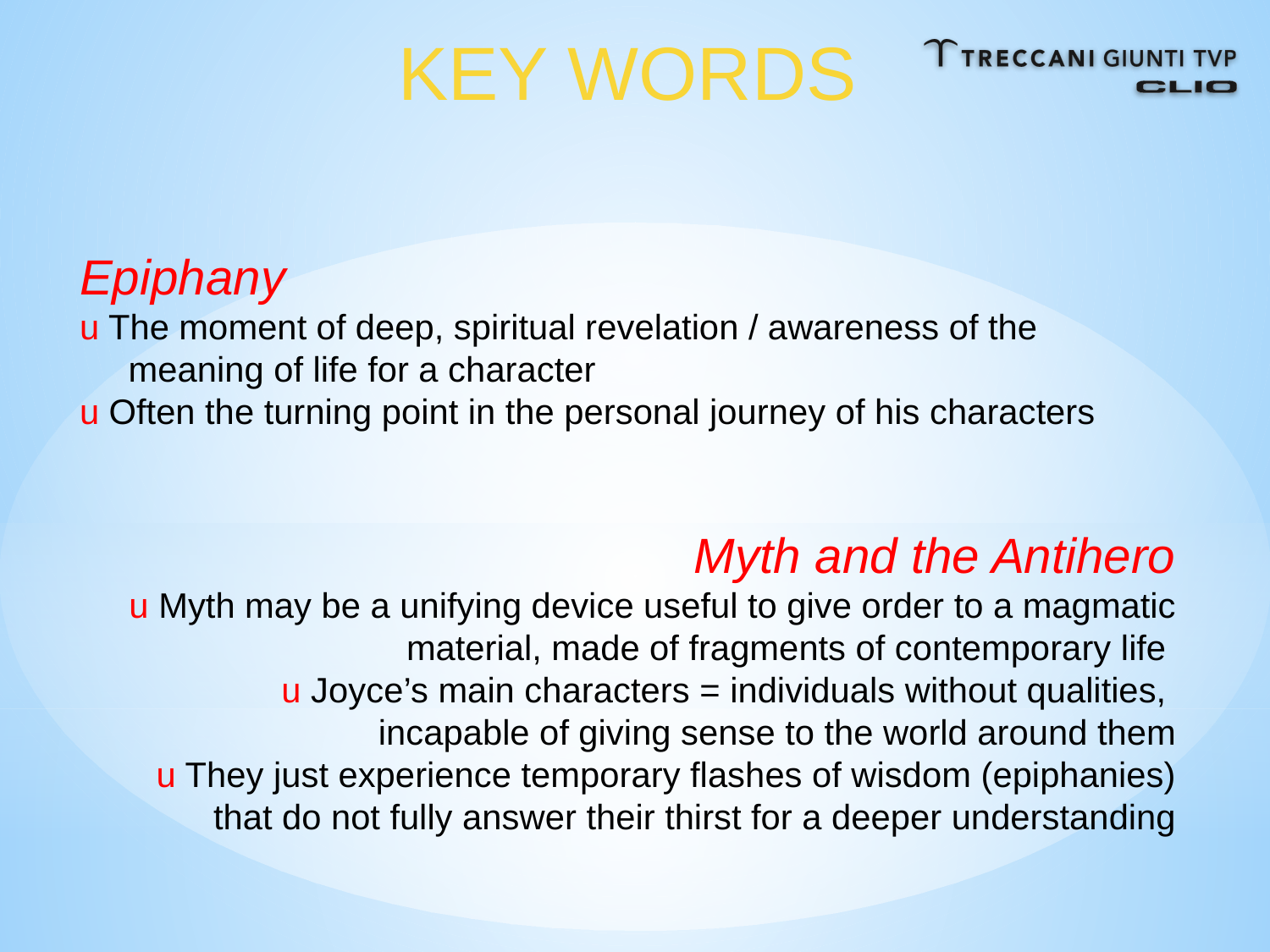

KEY WORDS
Epiphany
u The moment of deep, spiritual revelation / awareness of the
     meaning of life for a character
u Often the turning point in the personal journey of his characters
Myth and the Antihero
u Myth may be a unifying device useful to give order to a magmatic material, made of fragments of contemporary life
u Joyce’s main characters = individuals without qualities,
incapable of giving sense to the world around them
u They just experience temporary flashes of wisdom (epiphanies) that do not fully answer their thirst for a deeper understanding